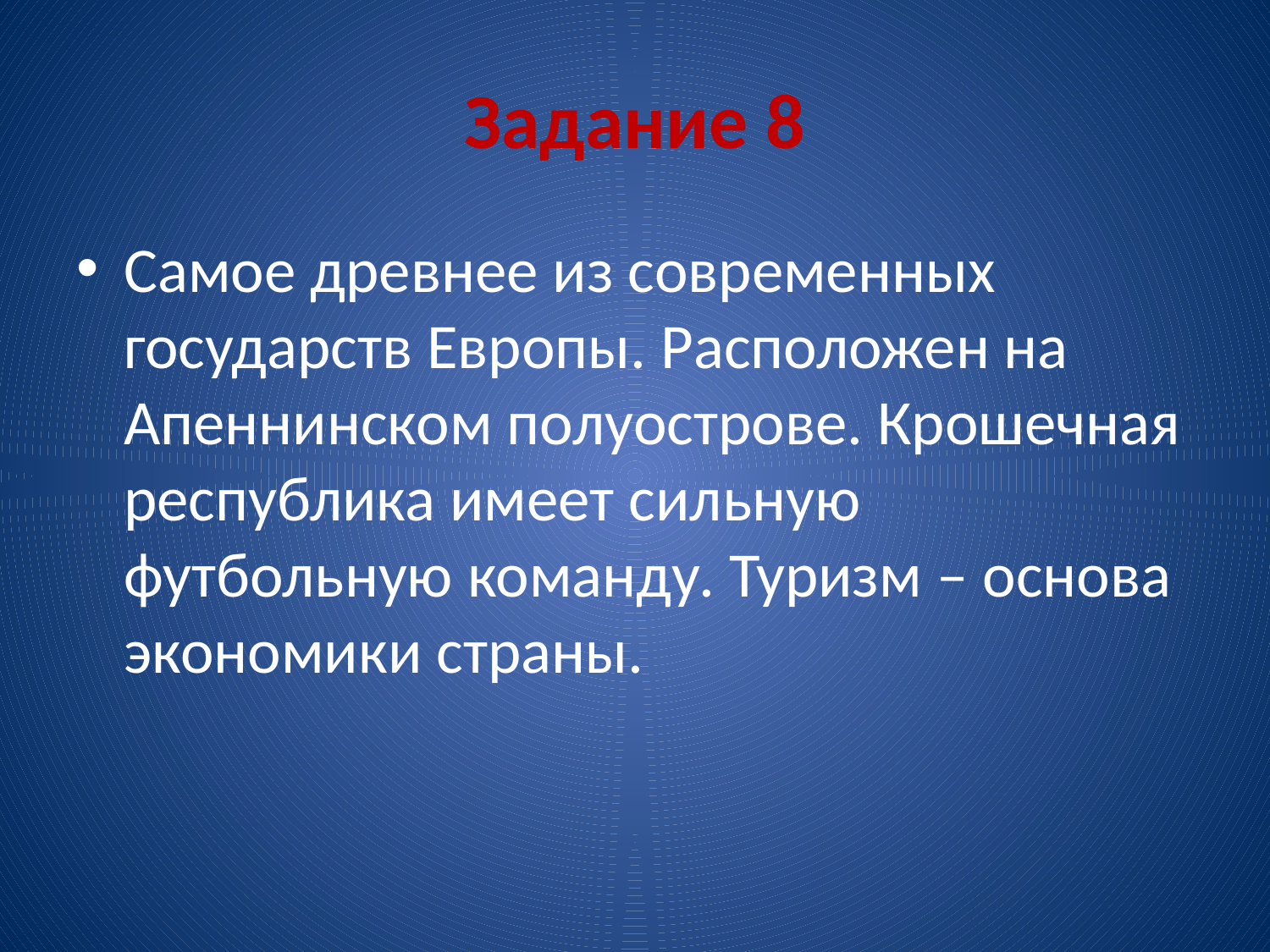

# Задание 8
Самое древнее из современных государств Европы. Расположен на Апеннинском полуострове. Крошечная республика имеет сильную футбольную команду. Туризм – основа экономики страны.